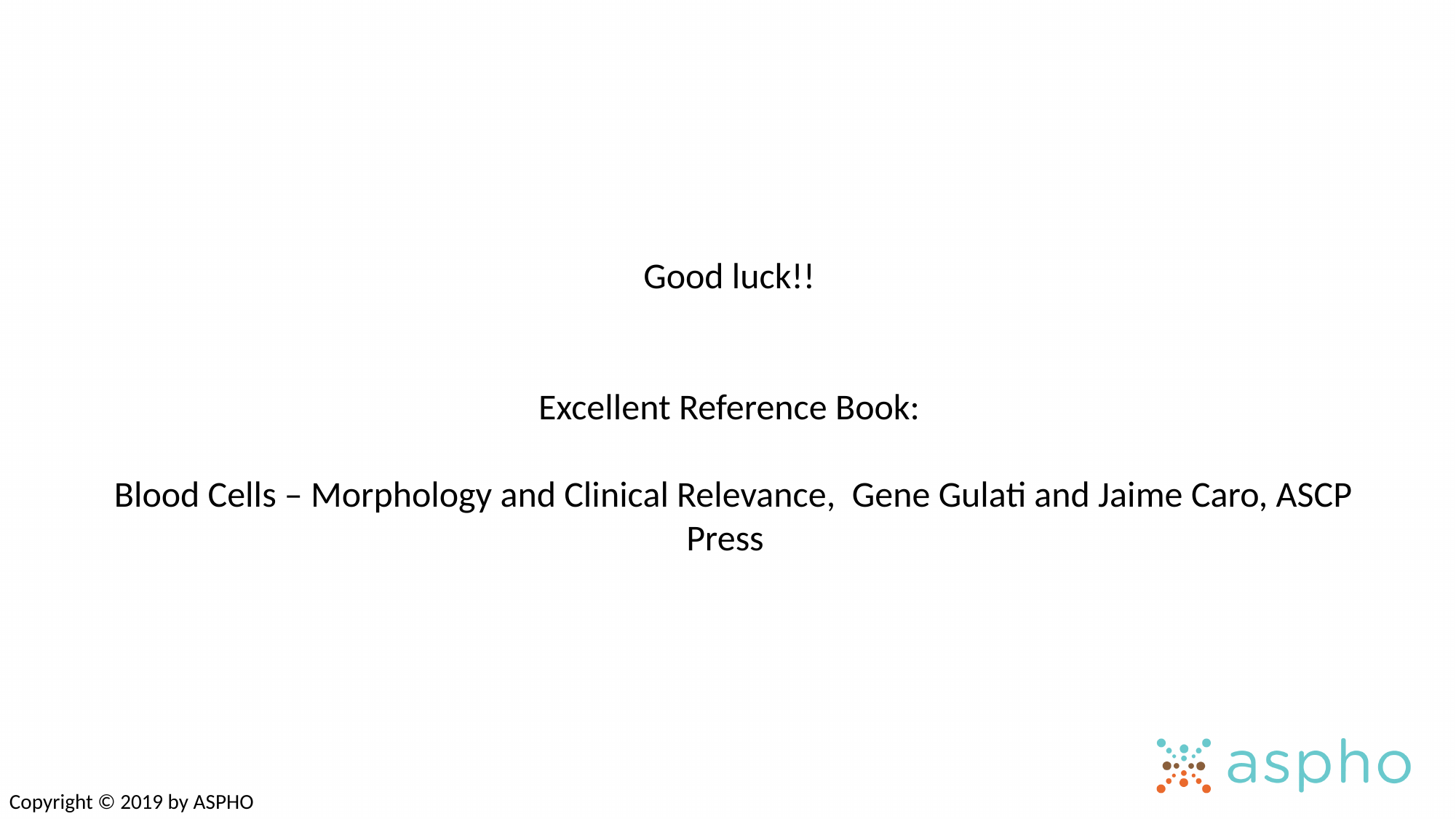

Good luck!!

Excellent Reference Book:

 Blood Cells – Morphology and Clinical Relevance,  Gene Gulati and Jaime Caro, ASCP Press
Copyright © 2019 by ASPHO